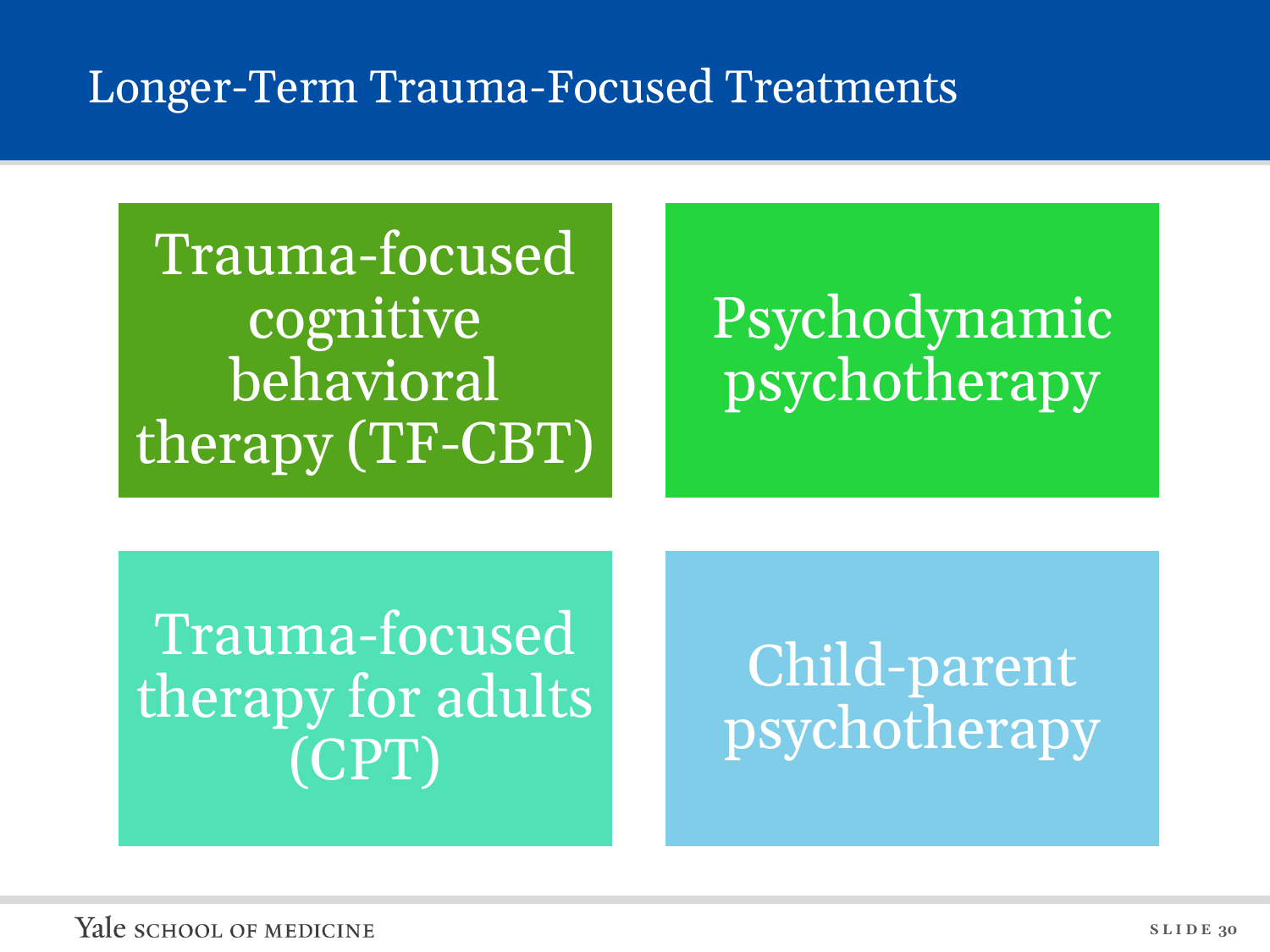

# Longer-Term Trauma-Focused Treatments
Trauma-focused cognitive behavioral therapy (TF-CBT)
Psychodynamic psychotherapy
Trauma-focused therapy for adults (CPT)
Child-parent psychotherapy